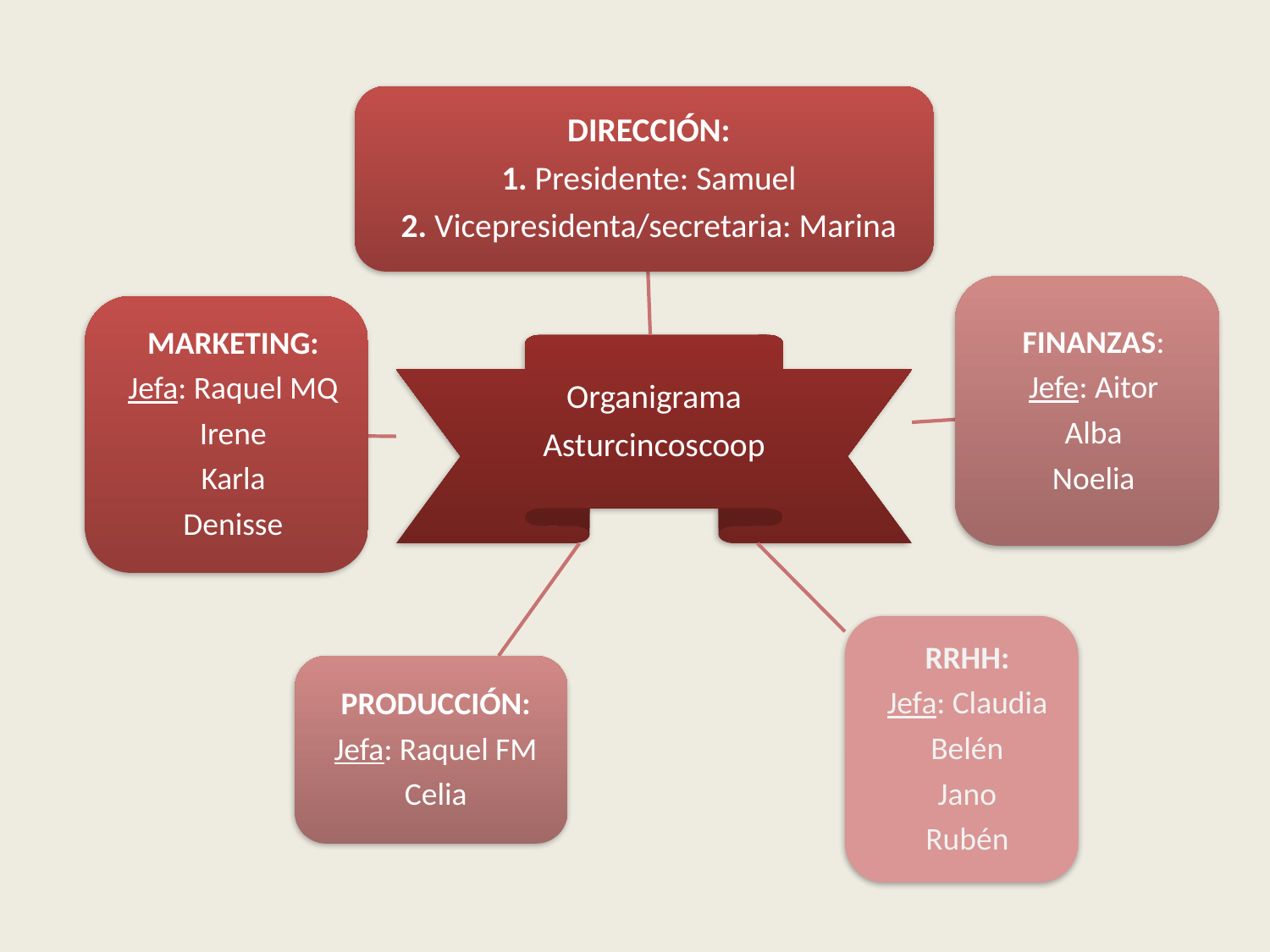

Organigrama
Asturcincoscoop
DIRECCIÓN:
1. Presidente: Samuel
2. Vicepresidenta/secretaria: Marina
FINANZAS:
Jefe: Aitor
Alba
Noelia
RRHH:
Jefa: Claudia
Belén
Jano
Rubén
PRODUCCIÓN:
Jefa: Raquel FM
Celia
MARKETING:
Jefa: Raquel MQ
Irene
Karla
Denisse